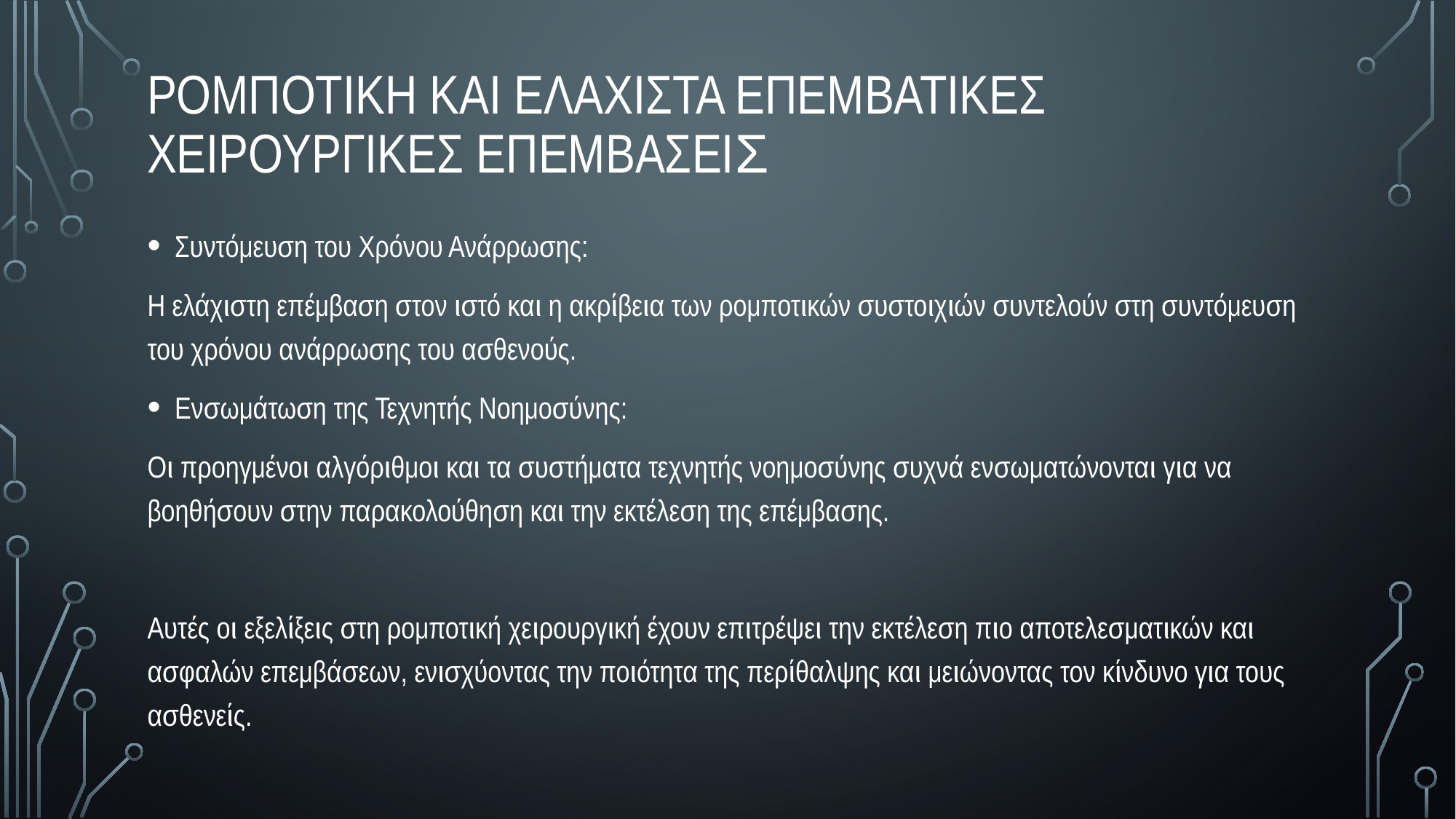

# Ρομποτικh και ελaχιστα επεμβατικeς χειρουργικeς επεμβaσεις
Συντόμευση του Χρόνου Ανάρρωσης:
Η ελάχιστη επέμβαση στον ιστό και η ακρίβεια των ρομποτικών συστοιχιών συντελούν στη συντόμευση του χρόνου ανάρρωσης του ασθενούς.
Ενσωμάτωση της Τεχνητής Νοημοσύνης:
Οι προηγμένοι αλγόριθμοι και τα συστήματα τεχνητής νοημοσύνης συχνά ενσωματώνονται για να βοηθήσουν στην παρακολούθηση και την εκτέλεση της επέμβασης.

Αυτές οι εξελίξεις στη ρομποτική χειρουργική έχουν επιτρέψει την εκτέλεση πιο αποτελεσματικών και ασφαλών επεμβάσεων, ενισχύοντας την ποιότητα της περίθαλψης και μειώνοντας τον κίνδυνο για τους ασθενείς.